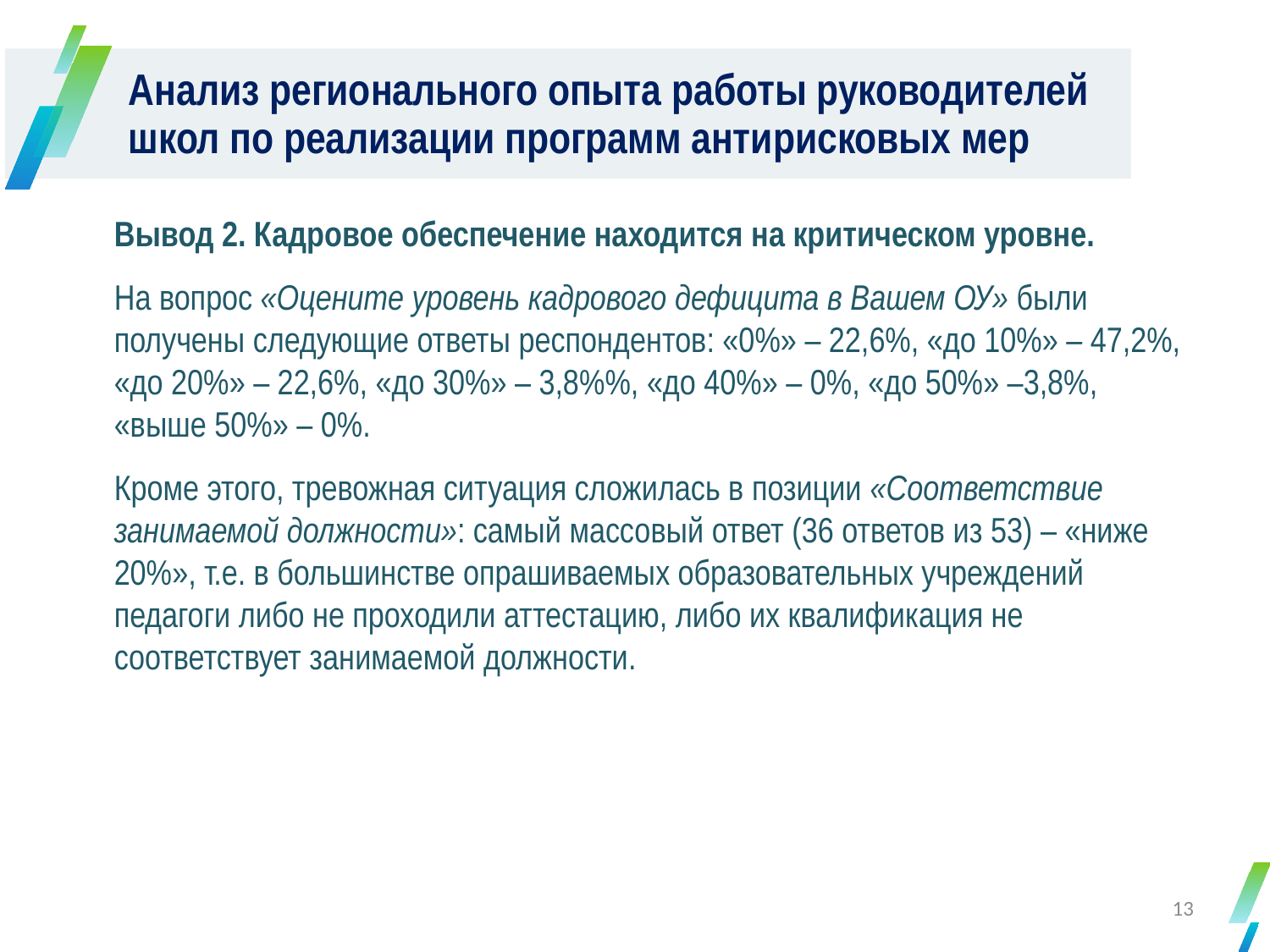

Анализ регионального опыта работы руководителей школ по реализации программ антирисковых мер
Вывод 2. Кадровое обеспечение находится на критическом уровне.
На вопрос «Оцените уровень кадрового дефицита в Вашем ОУ» были получены следующие ответы респондентов: «0%» – 22,6%, «до 10%» – 47,2%, «до 20%» – 22,6%, «до 30%» – 3,8%%, «до 40%» – 0%, «до 50%» –3,8%, «выше 50%» – 0%.
Кроме этого, тревожная ситуация сложилась в позиции «Соответствие занимаемой должности»: самый массовый ответ (36 ответов из 53) – «ниже 20%», т.е. в большинстве опрашиваемых образовательных учреждений педагоги либо не проходили аттестацию, либо их квалификация не соответствует занимаемой должности.

13